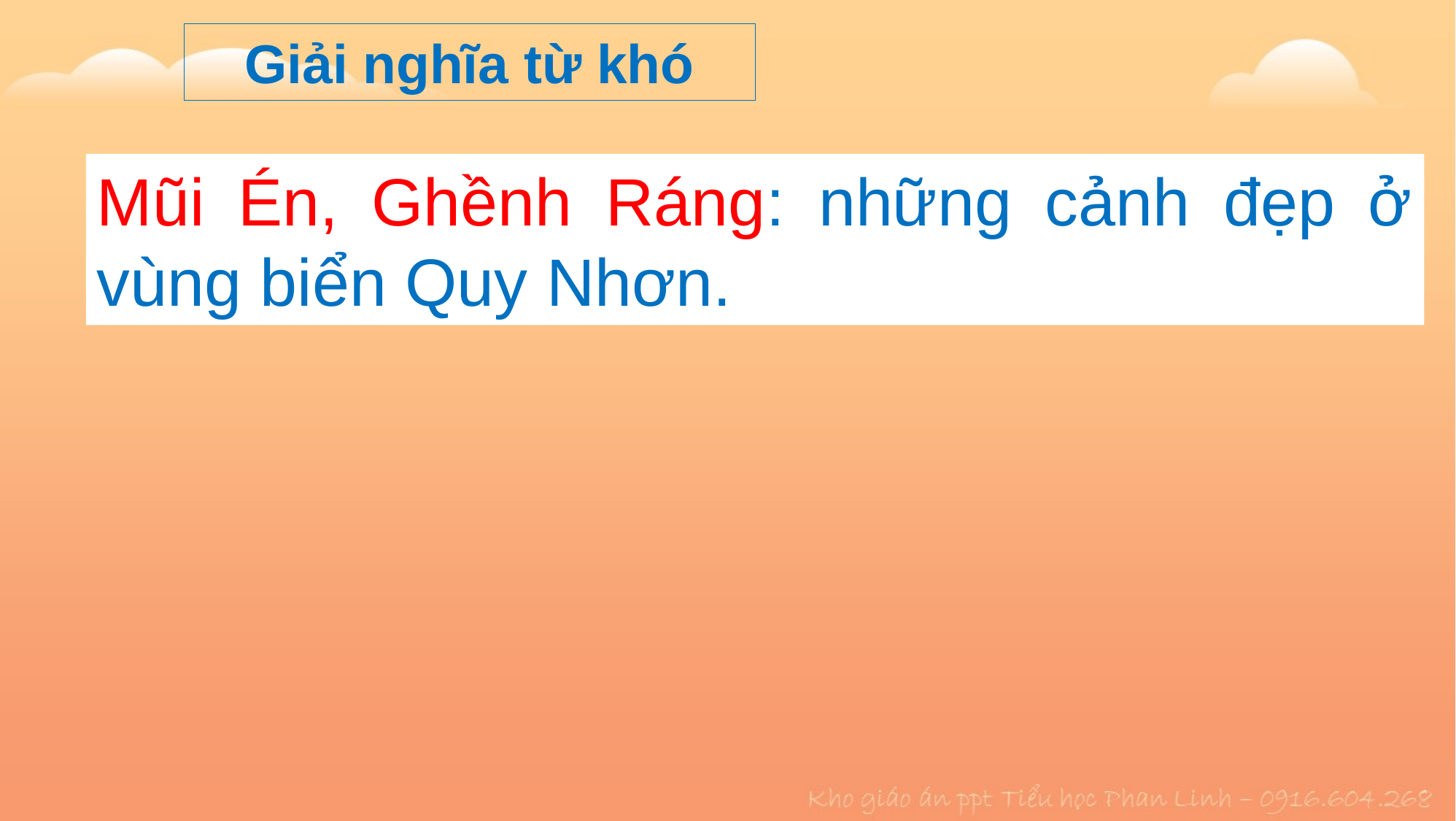

Giải nghĩa từ khó
Mũi Én, Ghềnh Ráng:  ?
Mũi Én, Ghềnh Ráng: những cảnh đẹp ở vùng biển Quy Nhơn.